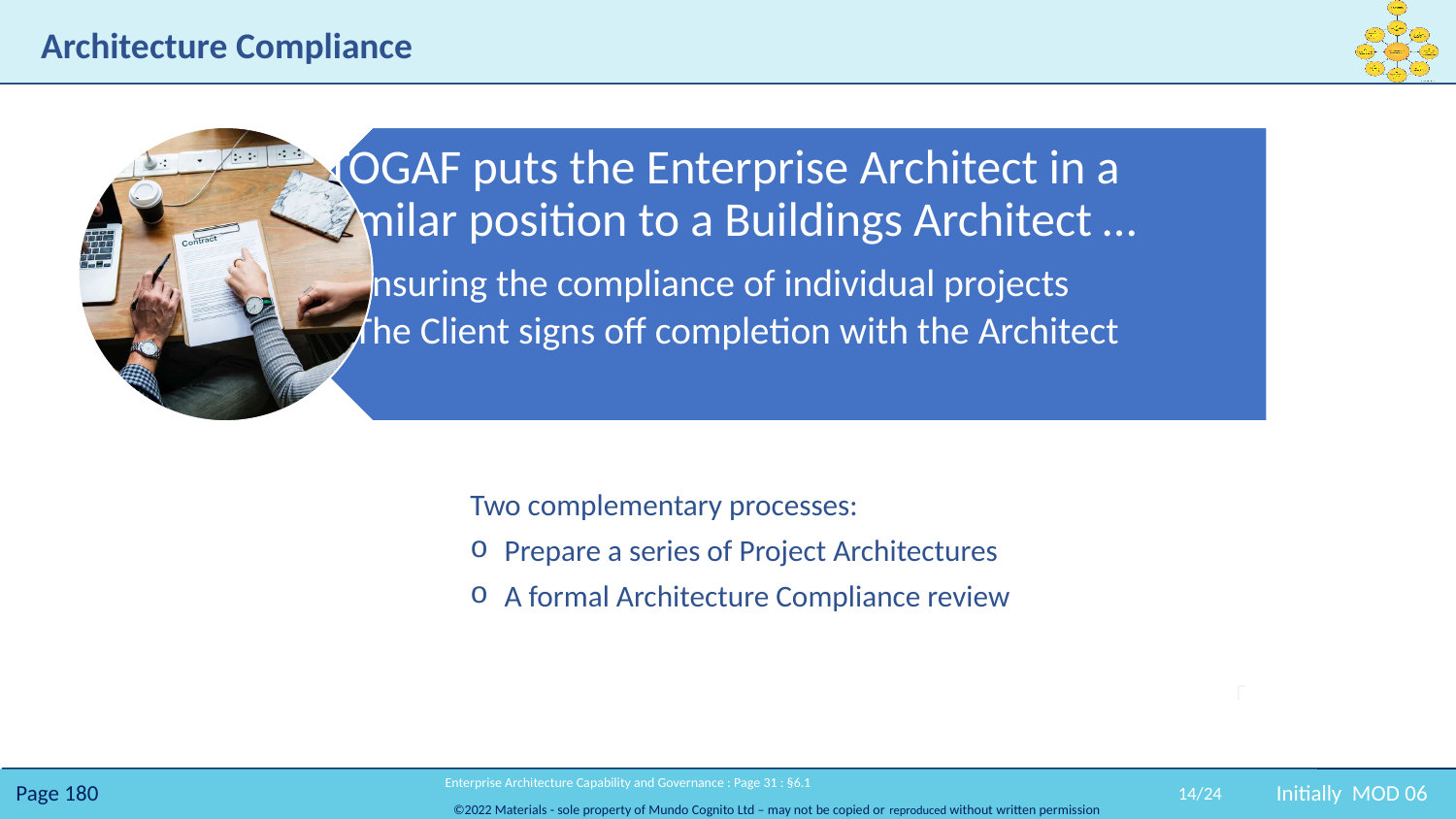

# Architecture Compliance
TOGAF puts the Enterprise Architect in a similar position to a Buildings Architect …
Ensuring the compliance of individual projects
The Client signs off completion with the Architect
Two complementary processes:
Prepare a series of Project Architectures
A formal Architecture Compliance review
 Enterprise Architecture Capability and Governance : Page 31 : §6.1
14/24
Initially  MOD 06